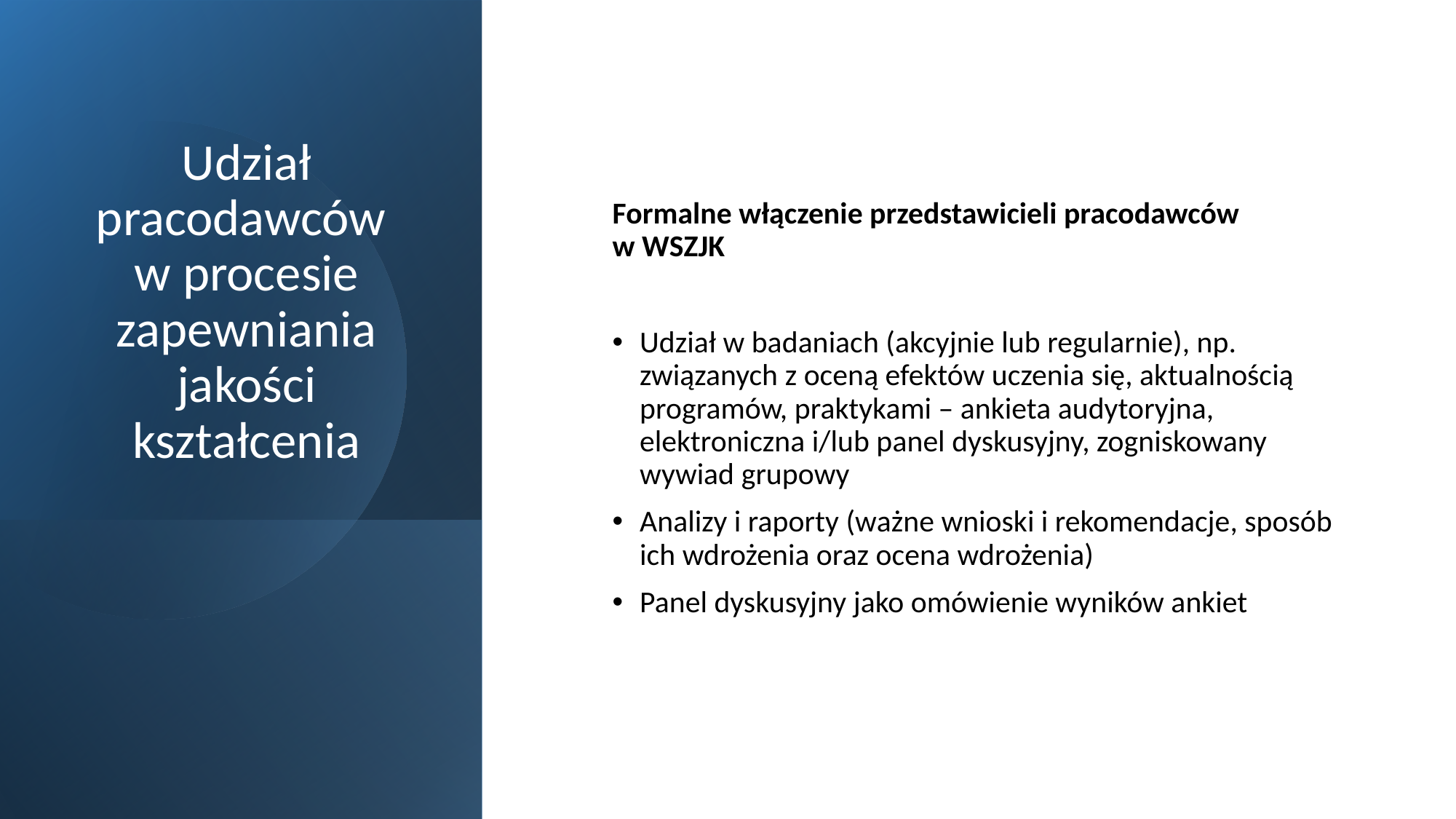

# Udział pracodawców w procesie zapewniania jakości kształcenia
Formalne włączenie przedstawicieli pracodawców
w WSZJK

Udział w badaniach (akcyjnie lub regularnie), np. związanych z oceną efektów uczenia się, aktualnością programów, praktykami – ankieta audytoryjna, elektroniczna i/lub panel dyskusyjny, zogniskowany wywiad grupowy
Analizy i raporty (ważne wnioski i rekomendacje, sposób ich wdrożenia oraz ocena wdrożenia)
Panel dyskusyjny jako omówienie wyników ankiet